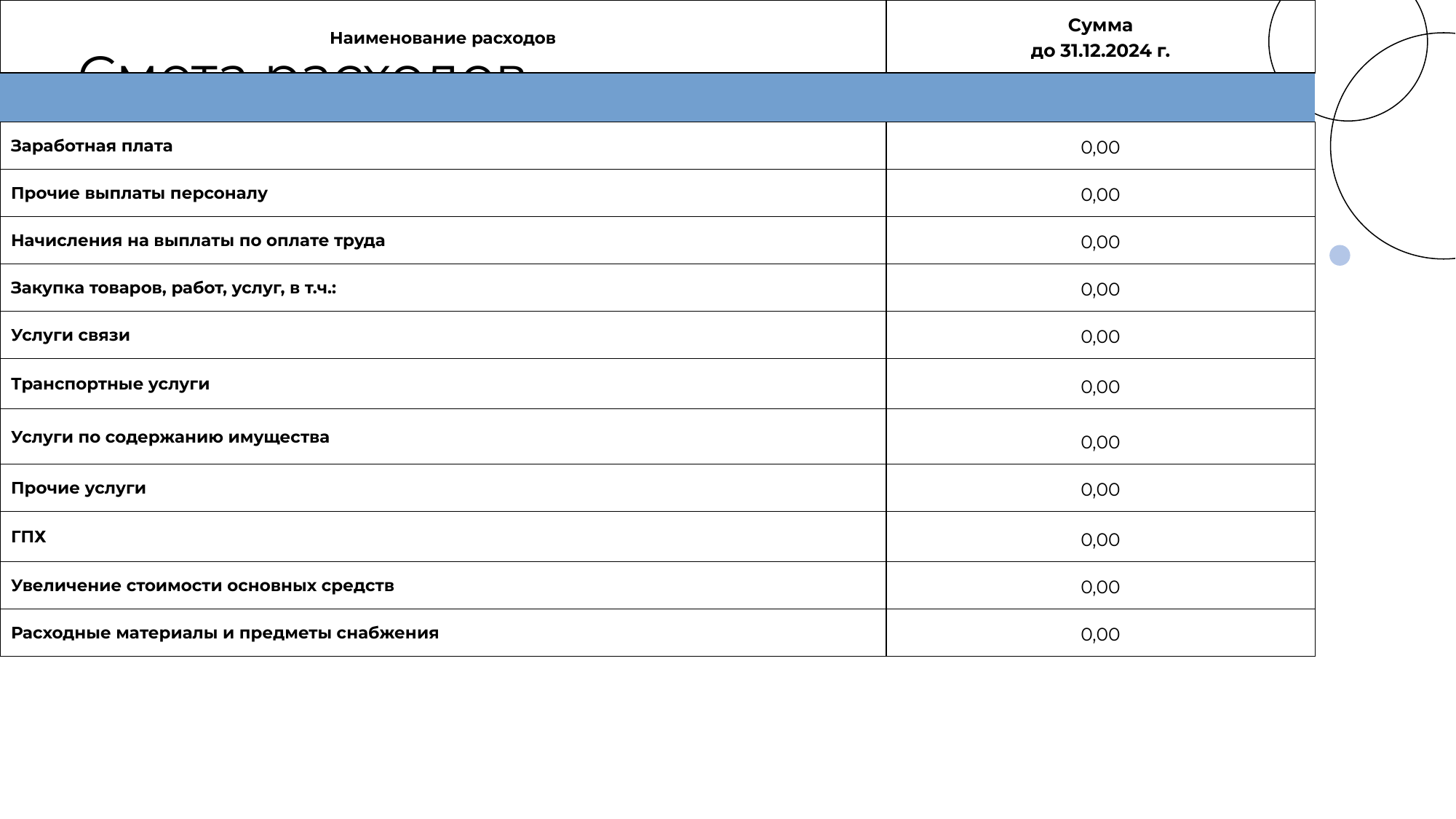

# Смета расходов

| Наименование расходов | Сумма до 31.12.2024 г. |
| --- | --- |
|  |  |
| Заработная плата | 0,00 |
| Прочие выплаты персоналу | 0,00 |
| Начисления на выплаты по оплате труда | 0,00 |
| Закупка товаров, работ, услуг, в т.ч.: | 0,00 |
| Услуги связи | 0,00 |
| Транспортные услуги | 0,00 |
| Услуги по содержанию имущества | 0,00 |
| Прочие услуги | 0,00 |
| ГПХ | 0,00 |
| Увеличение стоимости основных средств | 0,00 |
| Расходные материалы и предметы снабжения | 0,00 |
| Итого расходов | 0,00 |